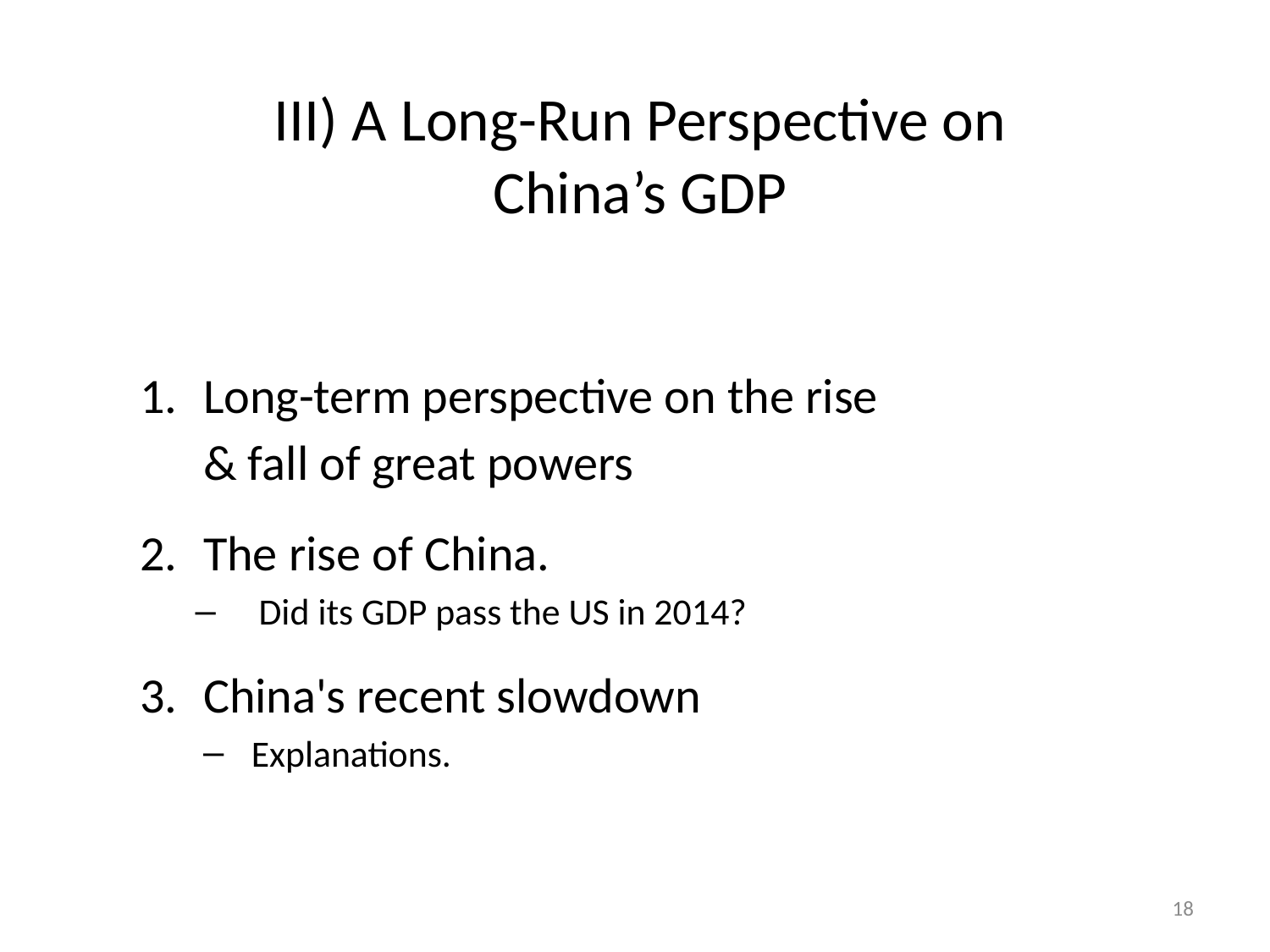

# III) A Long-Run Perspective on China’s GDP
Long-term perspective on the rise
& fall of great powers
The rise of China.
Did its GDP pass the US in 2014?
China's recent slowdown
 Explanations.
18